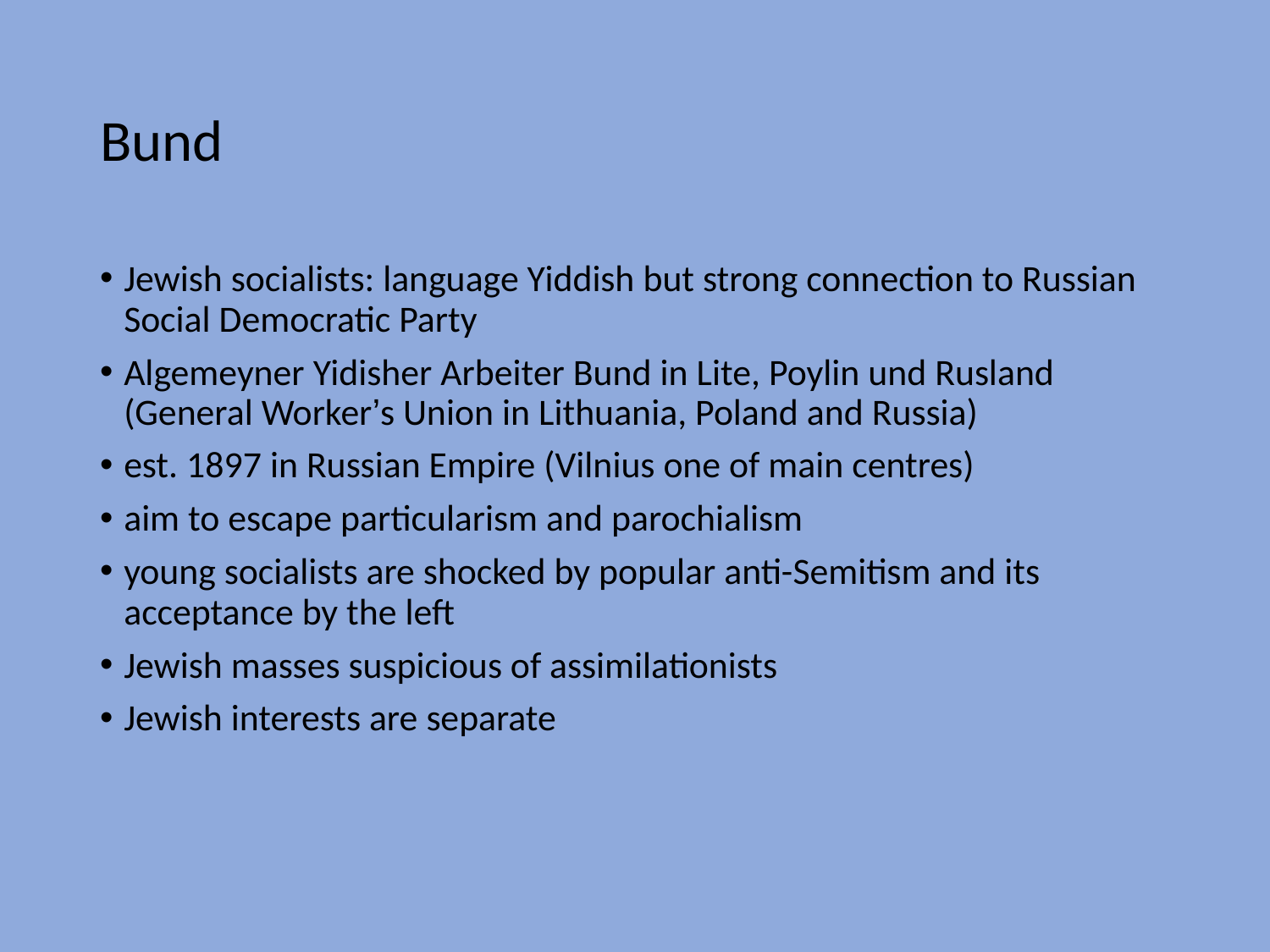

# Bund
Jewish socialists: language Yiddish but strong connection to Russian Social Democratic Party
Algemeyner Yidisher Arbeiter Bund in Lite, Poylin und Rusland (General Worker’s Union in Lithuania, Poland and Russia)
est. 1897 in Russian Empire (Vilnius one of main centres)
aim to escape particularism and parochialism
young socialists are shocked by popular anti-Semitism and its acceptance by the left
Jewish masses suspicious of assimilationists
Jewish interests are separate